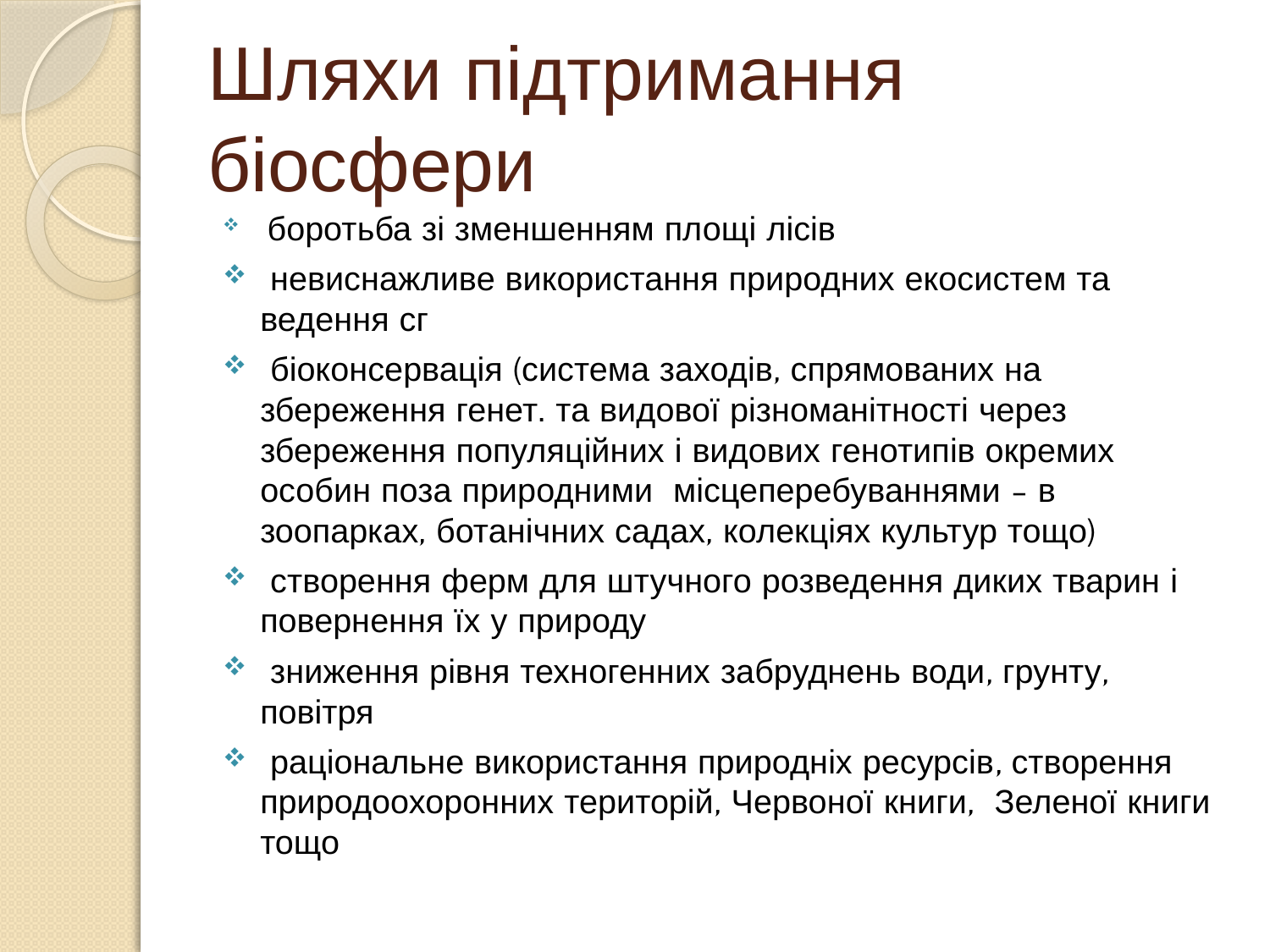

# Шляхи підтримання біосфери
 боротьба зі зменшенням площі лісів
 невиснажливе використання природних екосистем та ведення сг
 біоконсервація (система заходів, спрямованих на збереження генет. та видової різноманітності через збереження популяційних і видових генотипів окремих особин поза природними  місцеперебуваннями – в зоопарках, ботанічних садах, колекціях культур тощо)
 створення ферм для штучного розведення диких тварин і повернення їх у природу
 зниження рівня техногенних забруднень води, грунту, повітря
 раціональне використання природніх ресурсів, створення природоохоронних територій, Червоної книги,  Зеленої книги тощо